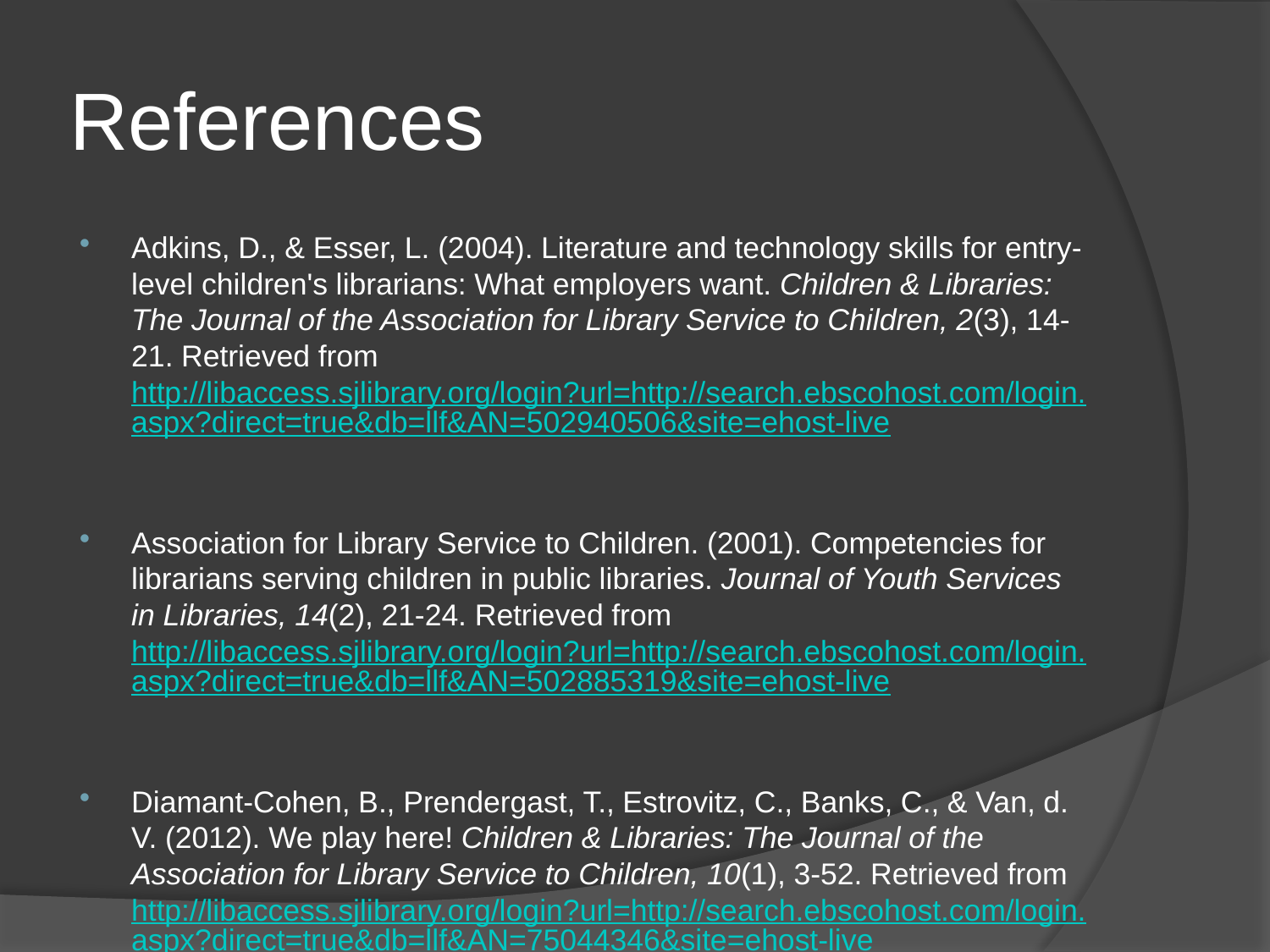

# References
Adkins, D., & Esser, L. (2004). Literature and technology skills for entry-level children's librarians: What employers want. Children & Libraries: The Journal of the Association for Library Service to Children, 2(3), 14-21. Retrieved from http://libaccess.sjlibrary.org/login?url=http://search.ebscohost.com/login.aspx?direct=true&db=llf&AN=502940506&site=ehost-live

Association for Library Service to Children. (2001). Competencies for librarians serving children in public libraries. Journal of Youth Services in Libraries, 14(2), 21-24. Retrieved from http://libaccess.sjlibrary.org/login?url=http://search.ebscohost.com/login.aspx?direct=true&db=llf&AN=502885319&site=ehost-live

Diamant-Cohen, B., Prendergast, T., Estrovitz, C., Banks, C., & Van, d. V. (2012). We play here! Children & Libraries: The Journal of the Association for Library Service to Children, 10(1), 3-52. Retrieved from http://libaccess.sjlibrary.org/login?url=http://search.ebscohost.com/login.aspx?direct=true&db=llf&AN=75044346&site=ehost-live